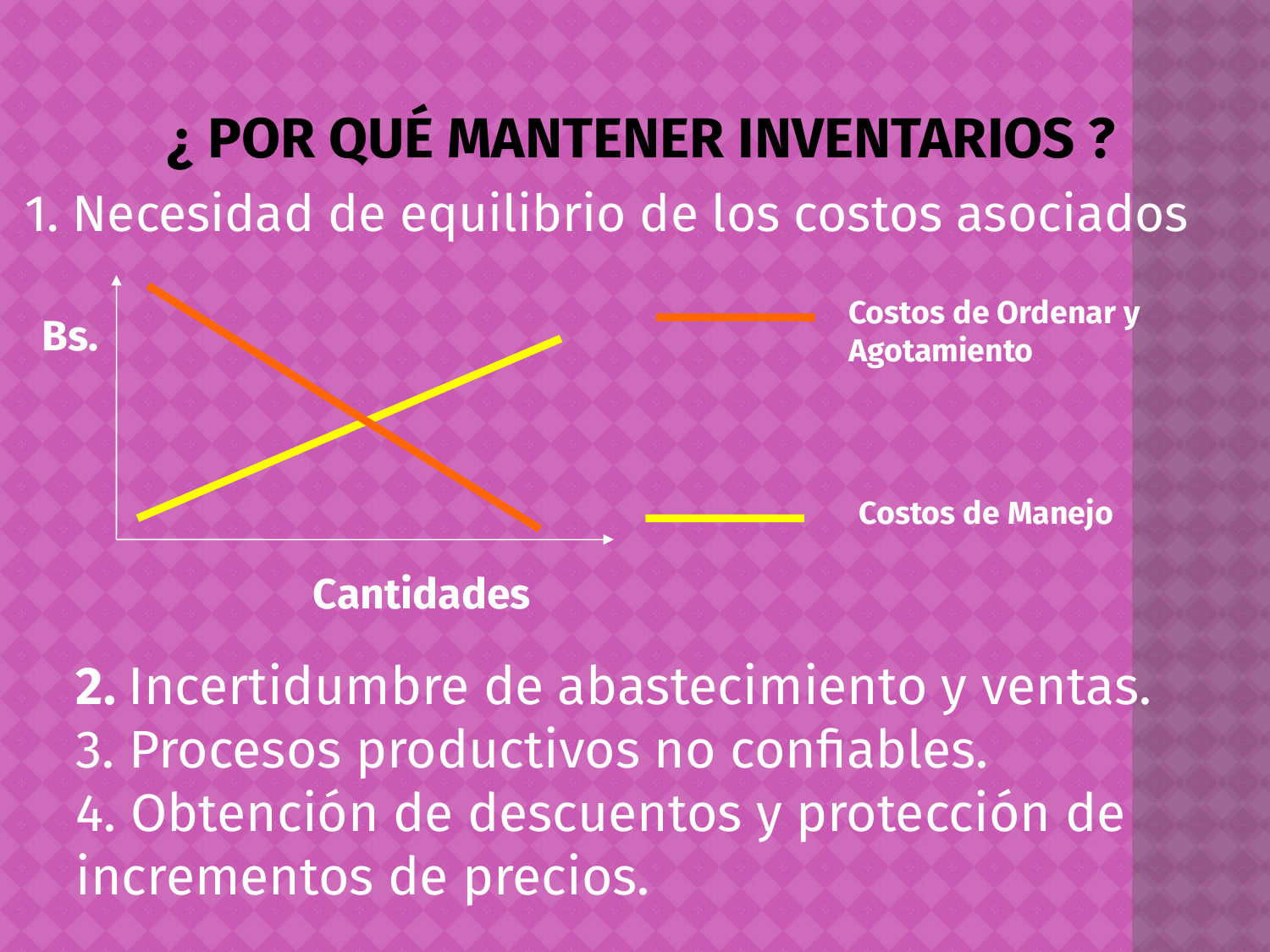

¿ POR QUÉ MANTENER INVENTARIOS ?
1. Necesidad de equilibrio de los costos asociados

Costos de Ordenar y Agotamiento
Bs.

Costos de Manejo

Cantidades
2. Incertidumbre de abastecimiento y ventas.
3. Procesos productivos no confiables.
4. Obtención de descuentos y protección de incrementos de precios.